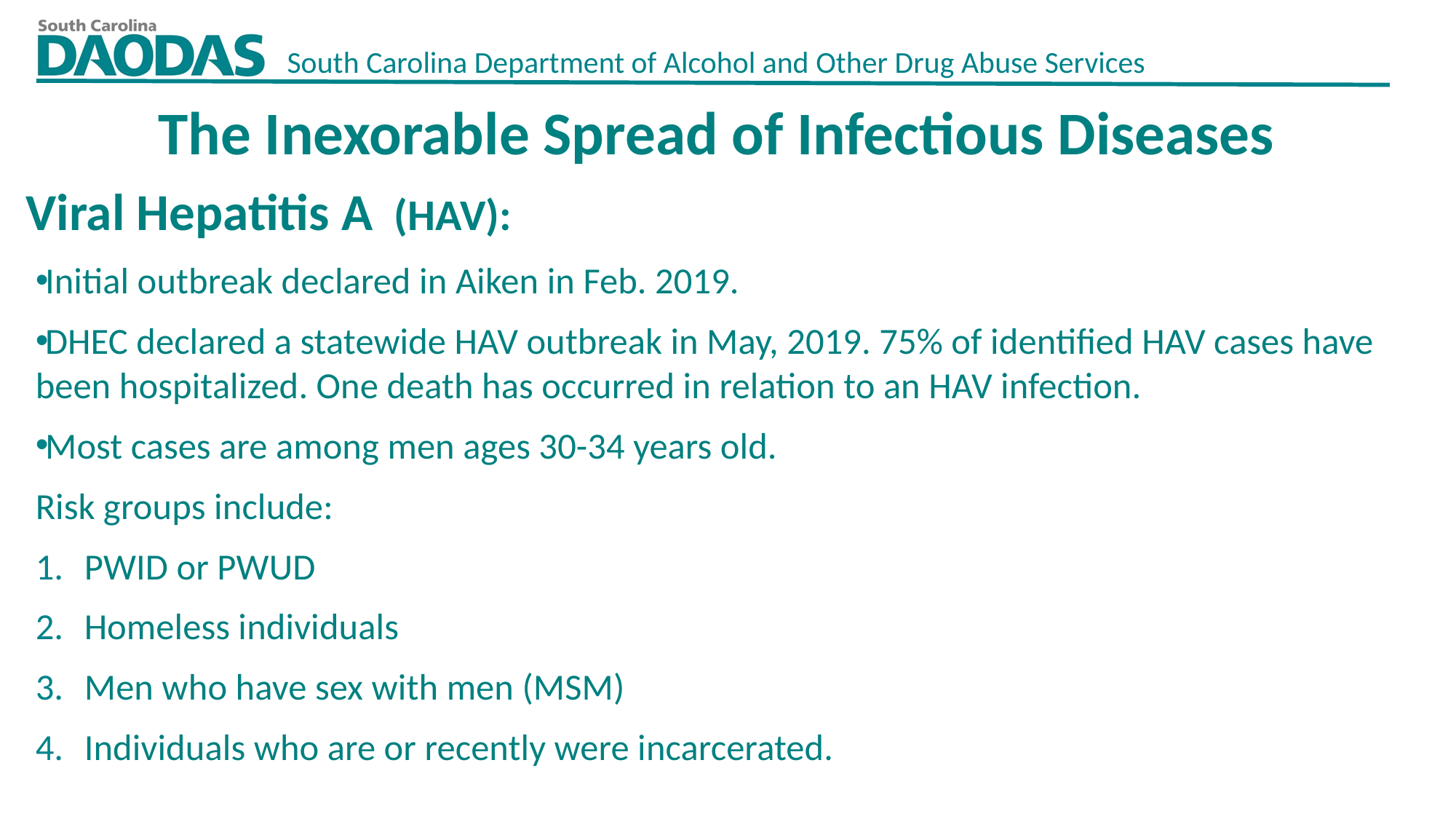

The Inexorable Spread of Infectious Diseases
Viral Hepatitis A  (HAV):
Initial outbreak declared in Aiken in Feb. 2019.
DHEC declared a statewide HAV outbreak in May, 2019. 75% of identified HAV cases have been hospitalized. One death has occurred in relation to an HAV infection.
Most cases are among men ages 30-34 years old.
Risk groups include:
PWID or PWUD
Homeless individuals
Men who have sex with men (MSM)
Individuals who are or recently were incarcerated.

11/18/2019
17